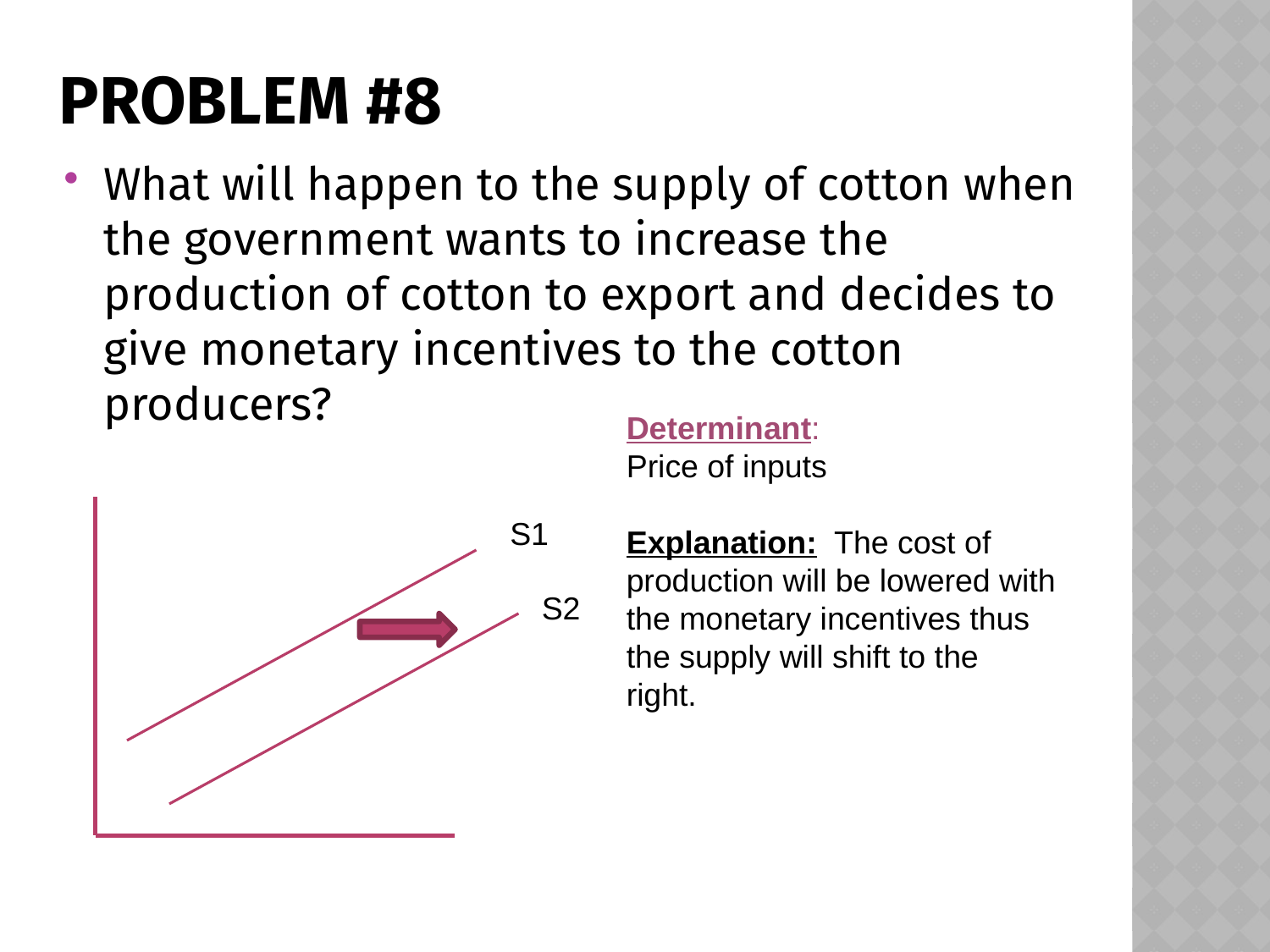

# Problem #8
What will happen to the supply of cotton when the government wants to increase the production of cotton to export and decides to give monetary incentives to the cotton producers?
Determinant:
Price of inputs

Explanation:  The cost of production will be lowered with the monetary incentives thus the supply will shift to the right.
S1
S2